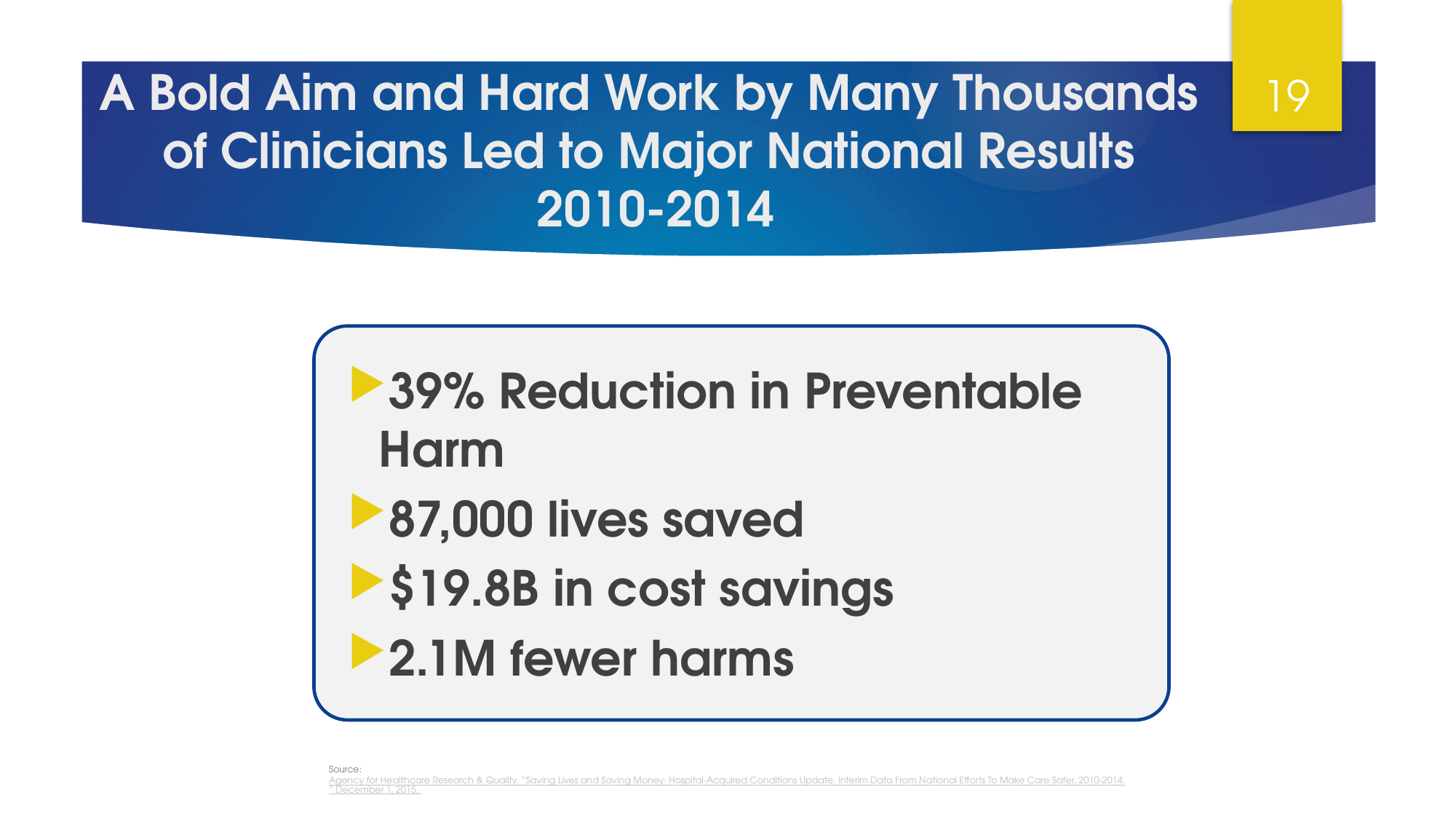

# A Bold Aim and Hard Work by Many Thousands of Clinicians Led to Major National Results 2010-2014
39% Reduction in Preventable Harm
87,000 lives saved
$19.8B in cost savings
2.1M fewer harms
Source: Agency for Healthcare Research & Quality. “Saving Lives and Saving Money: Hospital-Acquired Conditions Update. Interim Data From National Efforts To Make Care Safer, 2010-2014.” December 1, 2015.